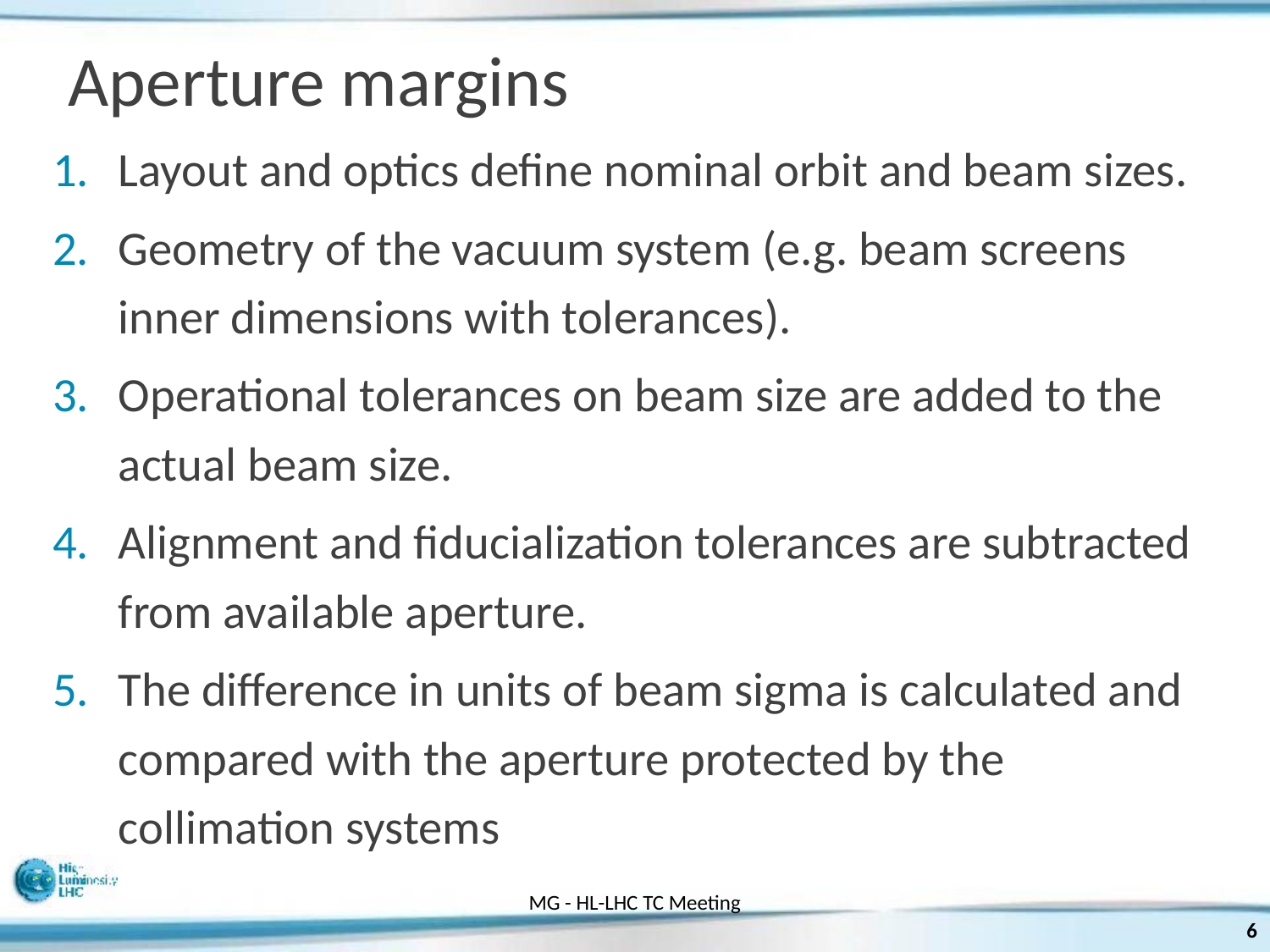

# Aperture margins
Layout and optics define nominal orbit and beam sizes.
Geometry of the vacuum system (e.g. beam screens inner dimensions with tolerances).
Operational tolerances on beam size are added to the actual beam size.
Alignment and fiducialization tolerances are subtracted from available aperture.
The difference in units of beam sigma is calculated and compared with the aperture protected by the collimation systems
MG - HL-LHC TC Meeting
6